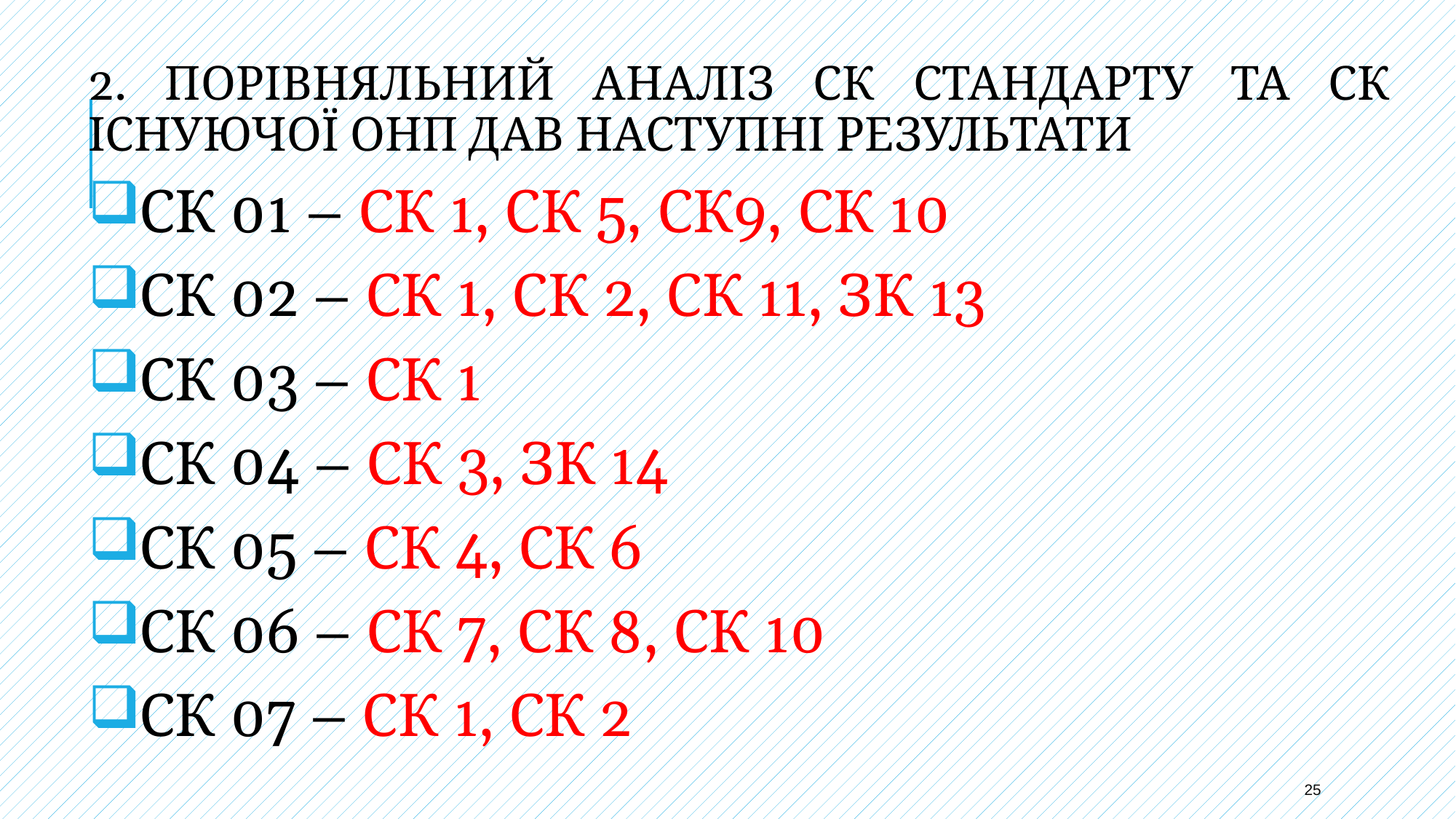

2. ПОРІВНЯЛЬНИЙ АНАЛІЗ СК СТАНДАРТУ ТА СК ІСНУЮЧОЇ ОНП ДАВ НАСТУПНІ РЕЗУЛЬТАТИ
СК 01 – СК 1, СК 5, СК9, СК 10
СК 02 – СК 1, СК 2, СК 11, ЗК 13
СК 03 – СК 1
СК 04 – СК 3, ЗК 14
СК 05 – СК 4, СК 6
СК 06 – СК 7, СК 8, СК 10
СК 07 – СК 1, СК 2

25